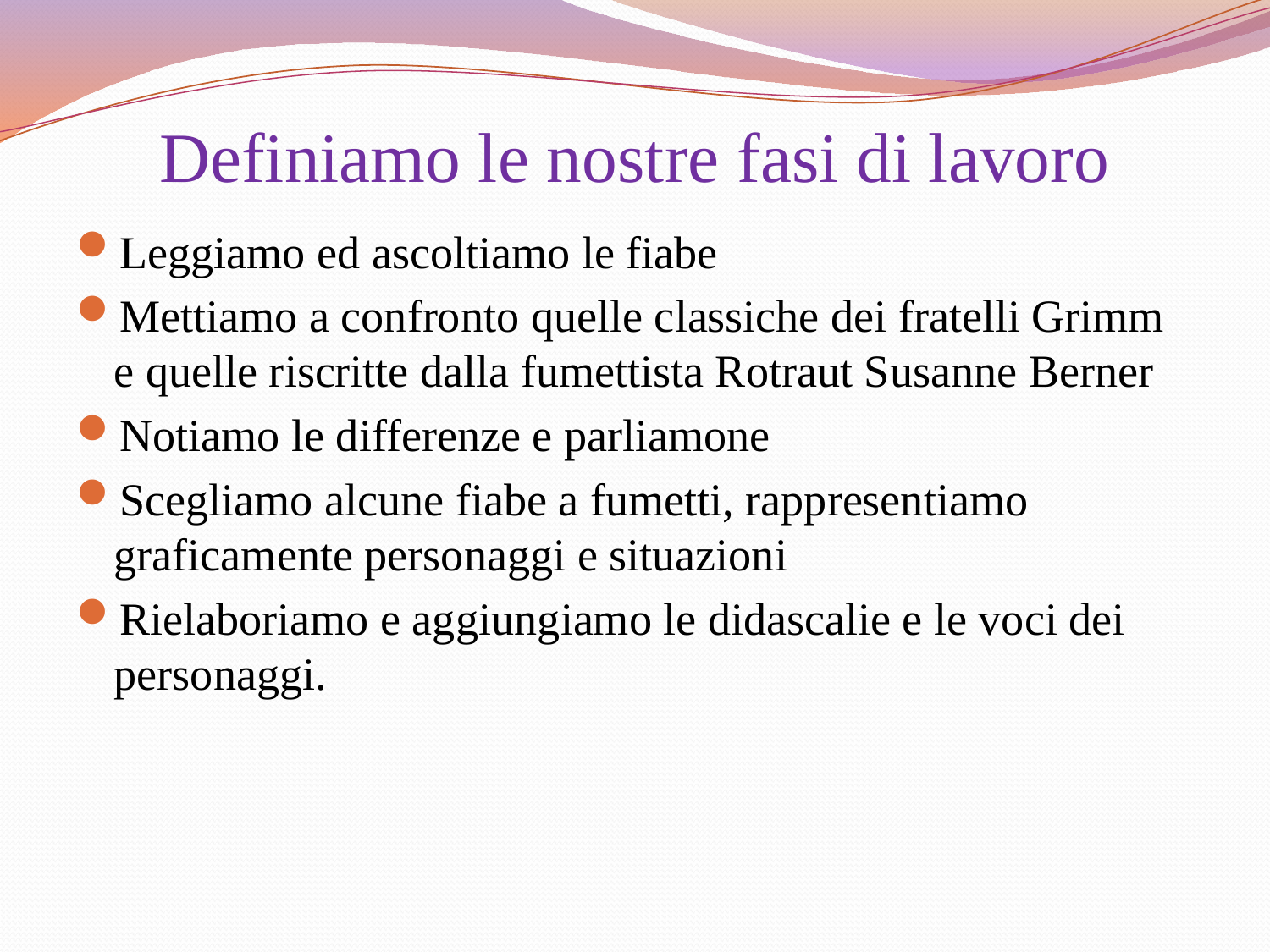

# Definiamo le nostre fasi di lavoro
Leggiamo ed ascoltiamo le fiabe
Mettiamo a confronto quelle classiche dei fratelli Grimm e quelle riscritte dalla fumettista Rotraut Susanne Berner
Notiamo le differenze e parliamone
Scegliamo alcune fiabe a fumetti, rappresentiamo graficamente personaggi e situazioni
Rielaboriamo e aggiungiamo le didascalie e le voci dei  personaggi.